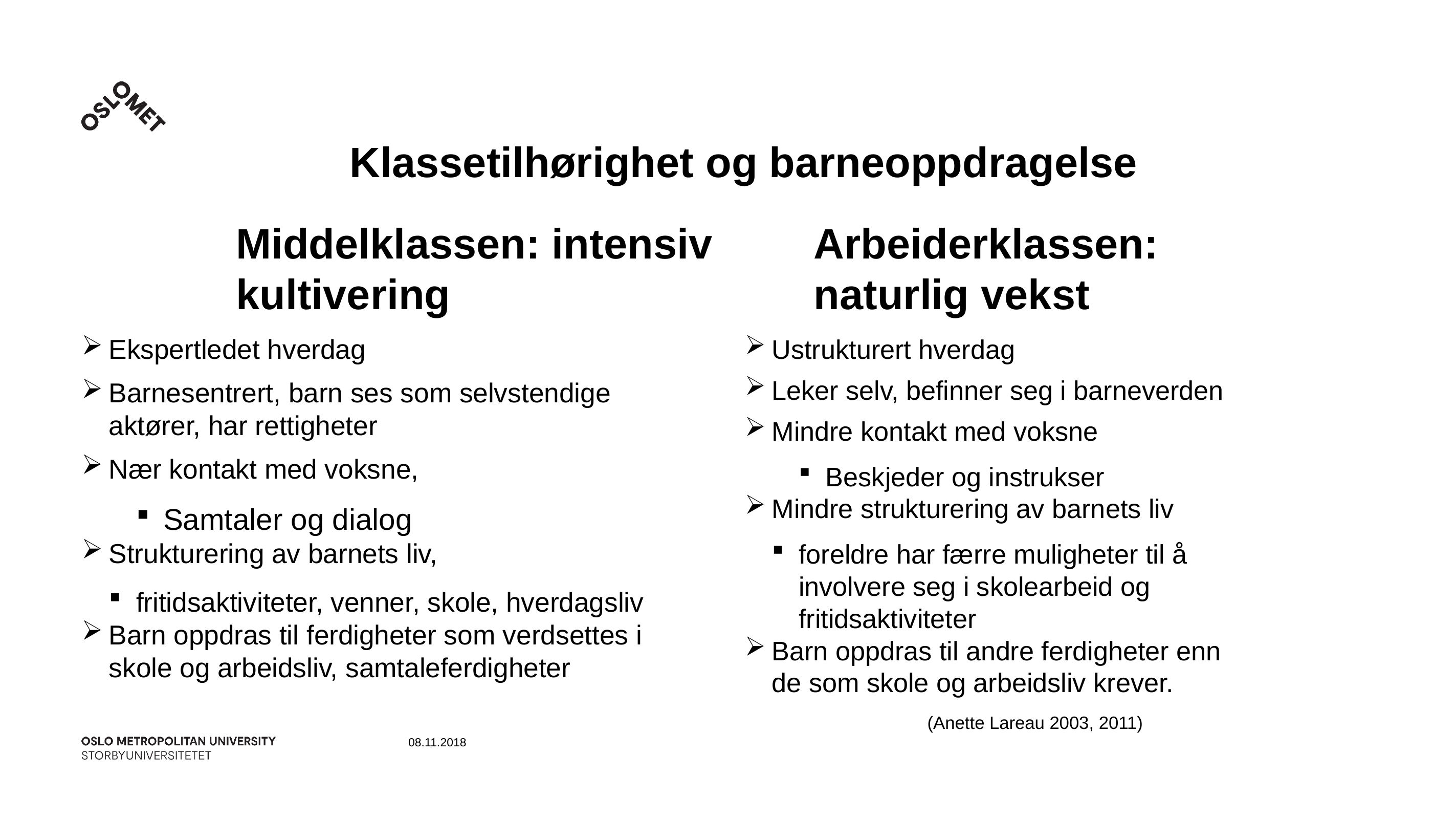

# Klassetilhørighet og barneoppdragelse

Middelklassen: intensiv kultivering
Arbeiderklassen: naturlig vekst
Ekspertledet hverdag
Barnesentrert, barn ses som selvstendige aktører, har rettigheter
Nær kontakt med voksne,
Samtaler og dialog
Strukturering av barnets liv,
fritidsaktiviteter, venner, skole, hverdagsliv
Barn oppdras til ferdigheter som verdsettes i skole og arbeidsliv, samtaleferdigheter
Ustrukturert hverdag
Leker selv, befinner seg i barneverden
Mindre kontakt med voksne
Beskjeder og instrukser
Mindre strukturering av barnets liv
foreldre har færre muligheter til å involvere seg i skolearbeid og fritidsaktiviteter
Barn oppdras til andre ferdigheter enn de som skole og arbeidsliv krever.
(Anette Lareau 2003, 2011)
08.11.2018